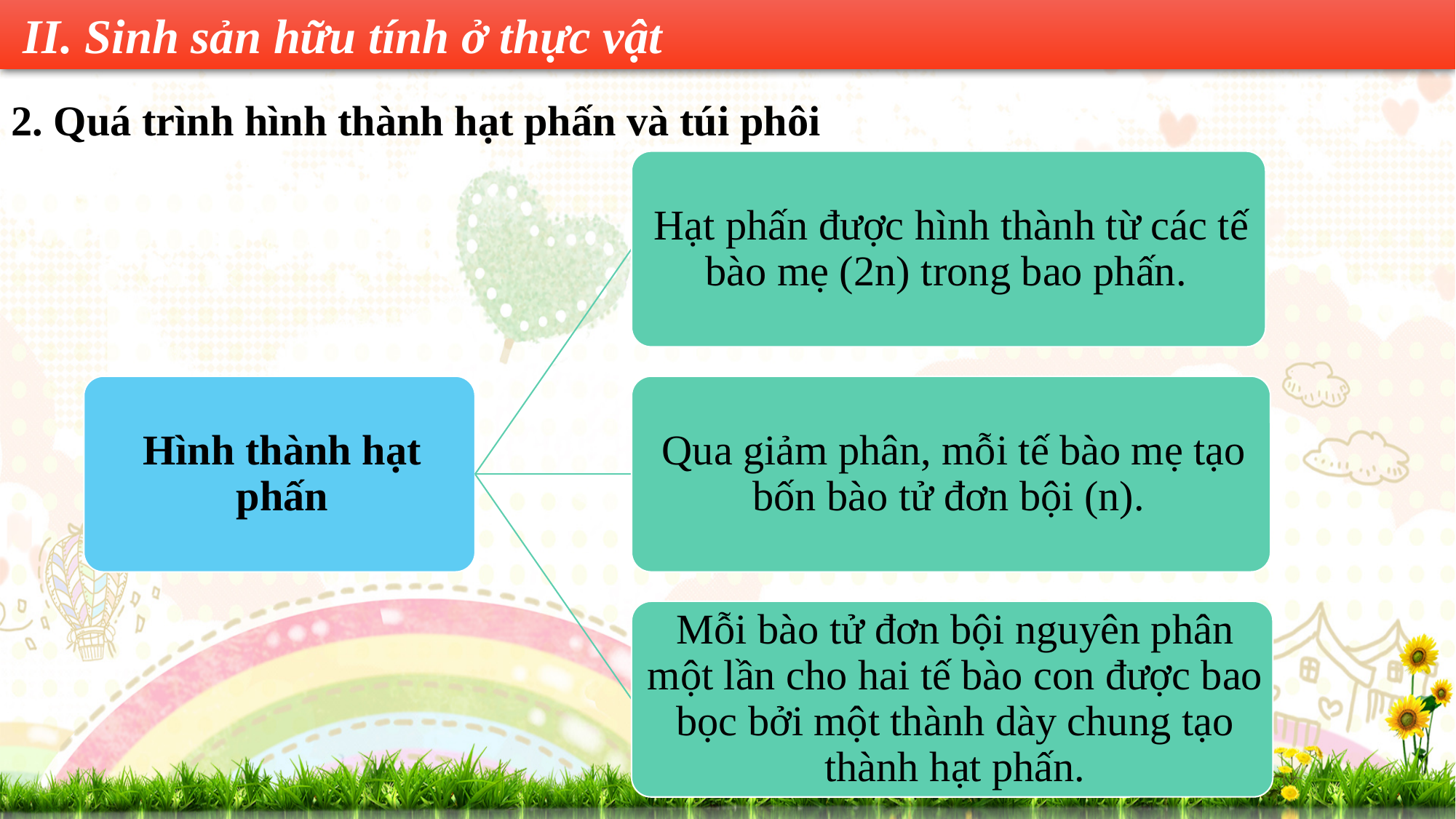

II. Sinh sản hữu tính ở thực vật
2. Quá trình hình thành hạt phấn và túi phôi
Hình thành hạt phấn

Hạt phấn được hình thành từ các tế bào mẹ (2n) trong bao phấn.

Qua giảm phân, mỗi tế bào mẹ tạo bốn bào tử đơn bội (n).

Mỗi bào tử đơn bội nguyên phân một lần cho hai tế bào con được bao bọc bởi một thành dày chung tạo thành hạt phấn.